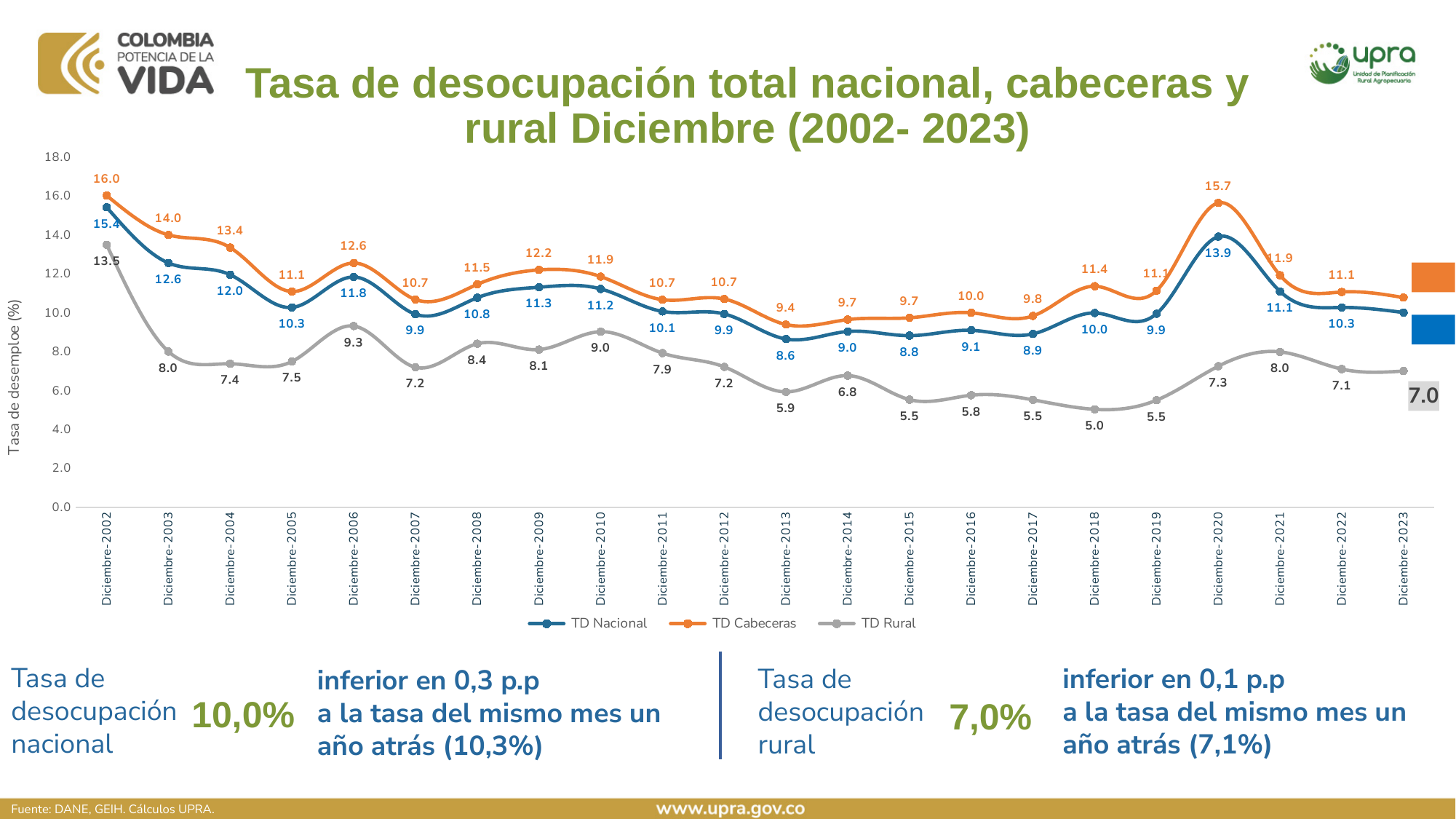

Tasa de desocupación total nacional, cabeceras y rural Diciembre (2002- 2023)

### Chart

| Category |  TD Nacional  |  TD Cabeceras  |  TD Rural  |
|---|---|---|---|
| Diciembre-2002 | 15.4225 | 16.0255 | 13.495732709986855 |
| Diciembre-2003 | 12.5583 | 14.0022 | 8.0046645443034 |
| Diciembre-2004 | 11.9539 | 13.3501 | 7.379308310542186 |
| Diciembre-2005 | 10.2722 | 11.0908 | 7.495153851705333 |
| Diciembre-2006 | 11.84025816 | 12.55738857070827 | 9.31723789247929 |
| Diciembre-2007 | 9.923435534 | 10.680216751317383 | 7.197460130350329 |
| Diciembre-2008 | 10.773058146 | 11.45908469823144 | 8.408181723114158 |
| Diciembre-2009 | 11.312152738 | 12.20334733083729 | 8.107983535610243 |
| Diciembre-2010 | 11.2264 | 11.858 | 9.025779022489157 |
| Diciembre-2011 | 10.0677 | 10.6714 | 7.925561417727854 |
| Diciembre-2012 | 9.9404 | 10.7097 | 7.218288395246794 |
| Diciembre-2013 | 8.6473 | 9.3949 | 5.9337626781352295 |
| Diciembre-2014 | 9.0375 | 9.6503 | 6.77125512387774 |
| Diciembre-2015 | 8.8227 | 9.7414 | 5.53445599279919 |
| Diciembre-2016 | 9.0971 | 9.9993 | 5.760180583664125 |
| Diciembre-2017 | 8.9122 | 9.8391 | 5.522484043684283 |
| Diciembre-2018 | 9.9891 | 11.3635 | 5.03513801615479 |
| Diciembre-2019 | 9.9497 | 11.1343 | 5.5043249801082474 |
| Diciembre-2020 | 13.9142 | 15.6511 | 7.25163015728448 |
| Diciembre-2021 | 11.096493065 | 11.92545801 | 7.989329231769886 |
| Diciembre-2022 | 10.272678774 | 11.068470798 | 7.105076876229306 |
| Diciembre-2023 | 10.013717396181603 | 10.781108883886462 | 7.003208724146422 |
Tasa de desocupación nacional
Tasa de desocupación
rural
inferior en 0,1 p.p
a la tasa del mismo mes un año atrás (7,1%)
inferior en 0,3 p.p
a la tasa del mismo mes un año atrás (10,3%)
10,0%
7,0%
Fuente: DANE, GEIH. Cálculos UPRA.